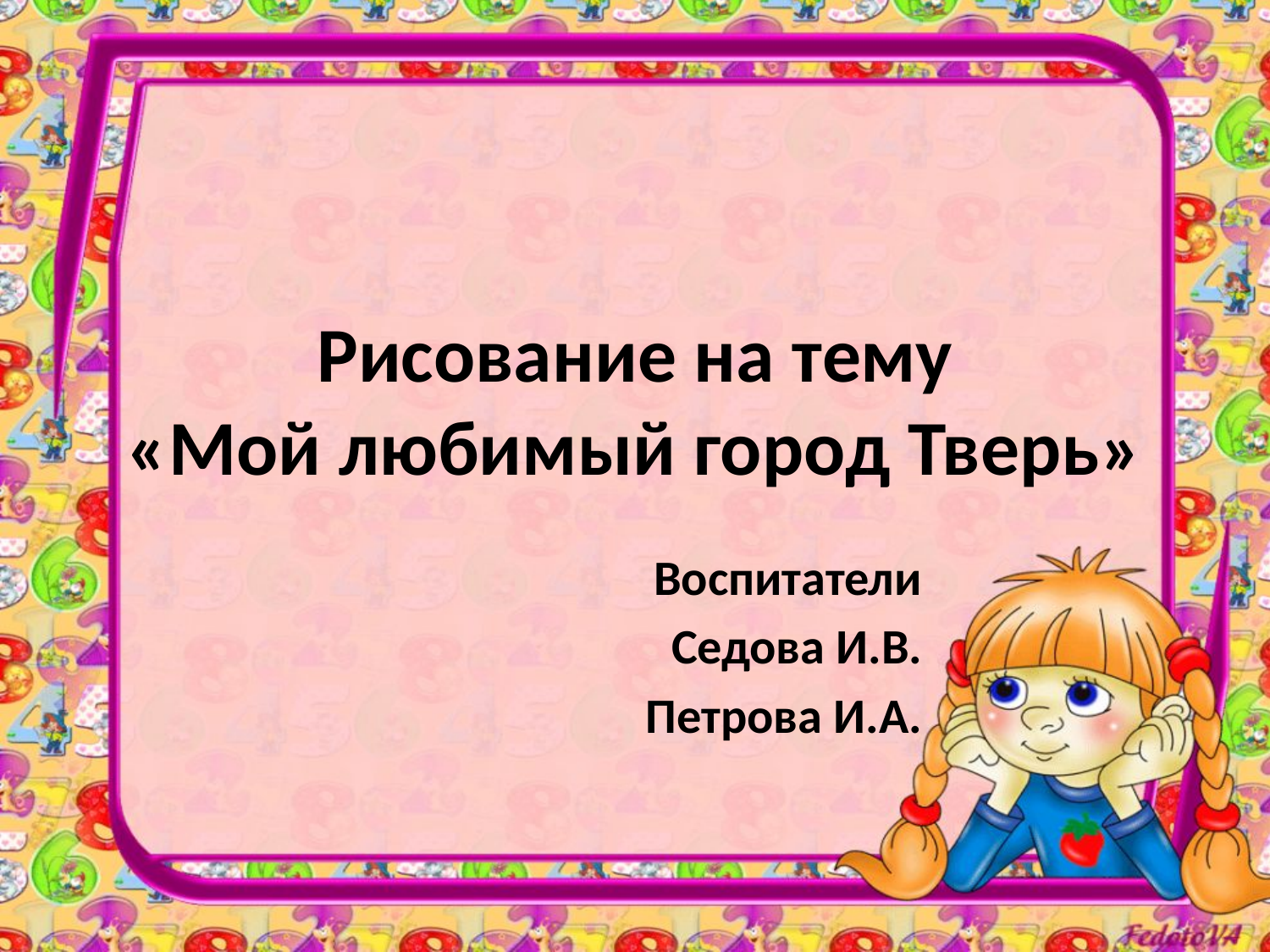

# Рисование на тему «Мой любимый город Тверь»
Воспитатели
Седова И.В.
Петрова И.А.